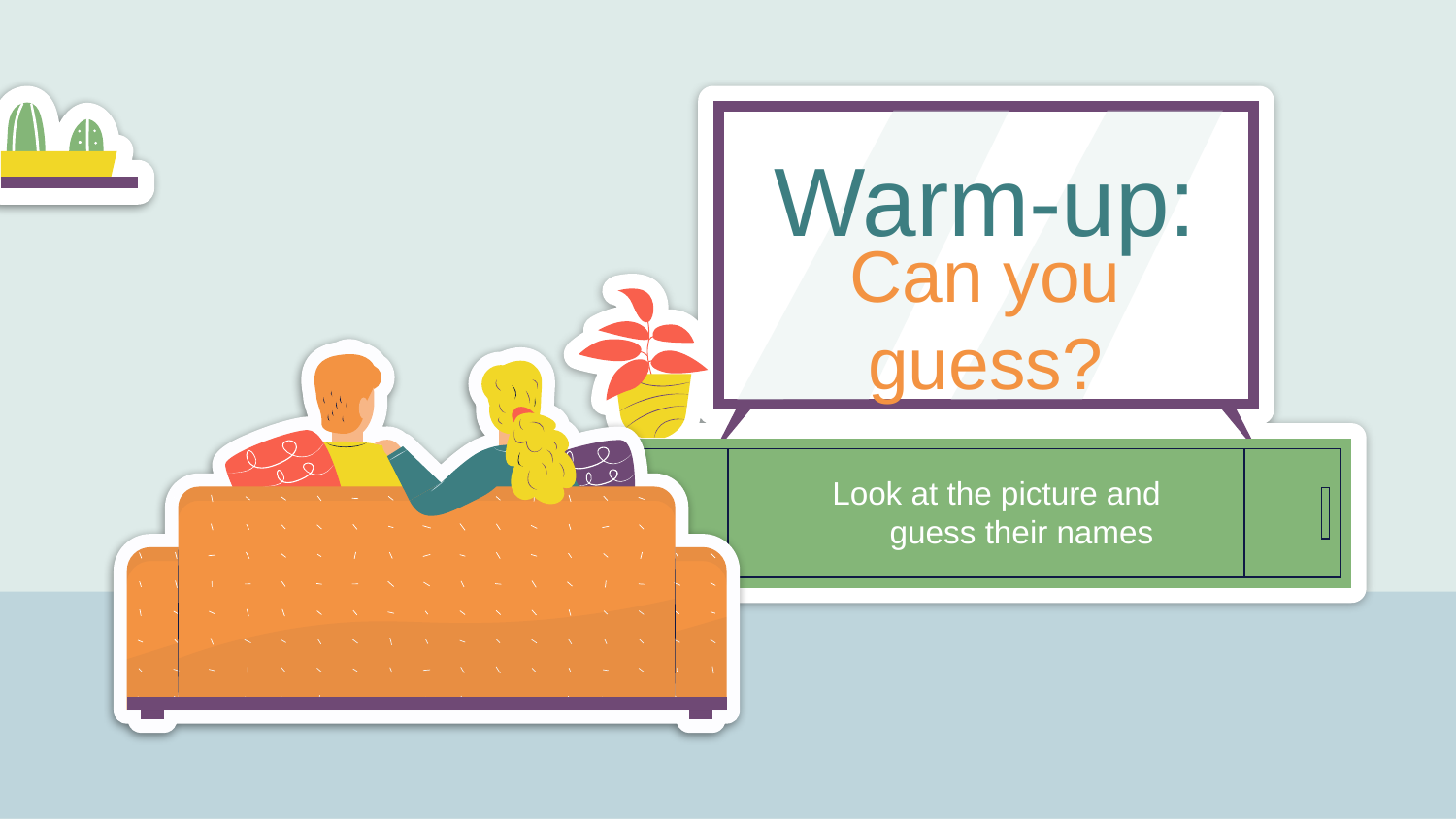

Warm-up:
# Can you guess?

Look at the picture and guess their names